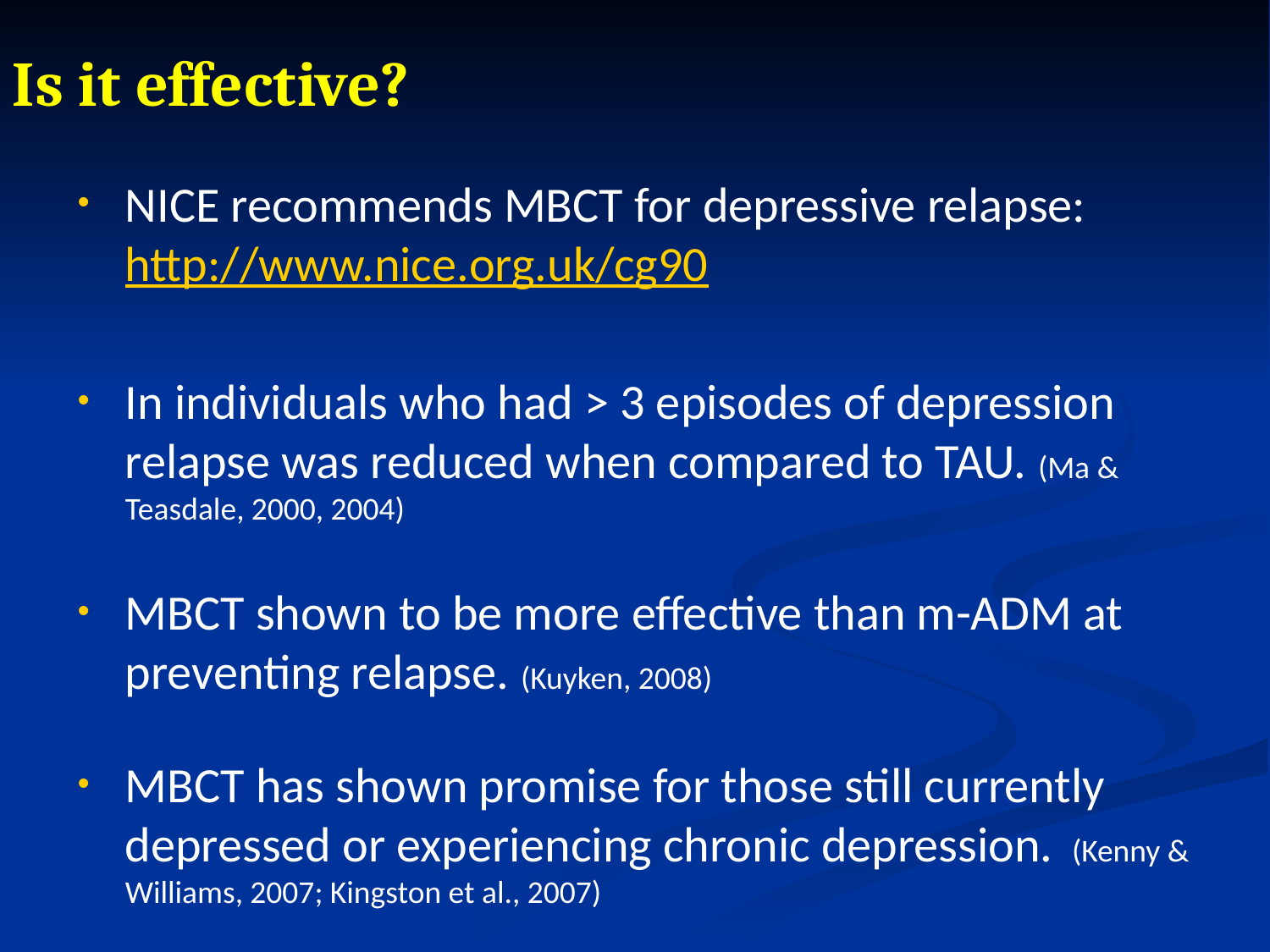

Is it effective?
NICE recommends MBCT for depressive relapse: http://www.nice.org.uk/cg90

In individuals who had > 3 episodes of depression relapse was reduced when compared to TAU. (Ma & Teasdale, 2000, 2004)

MBCT shown to be more effective than m-ADM at preventing relapse. (Kuyken, 2008)

MBCT has shown promise for those still currently depressed or experiencing chronic depression.  (Kenny & Williams, 2007; Kingston et al., 2007)